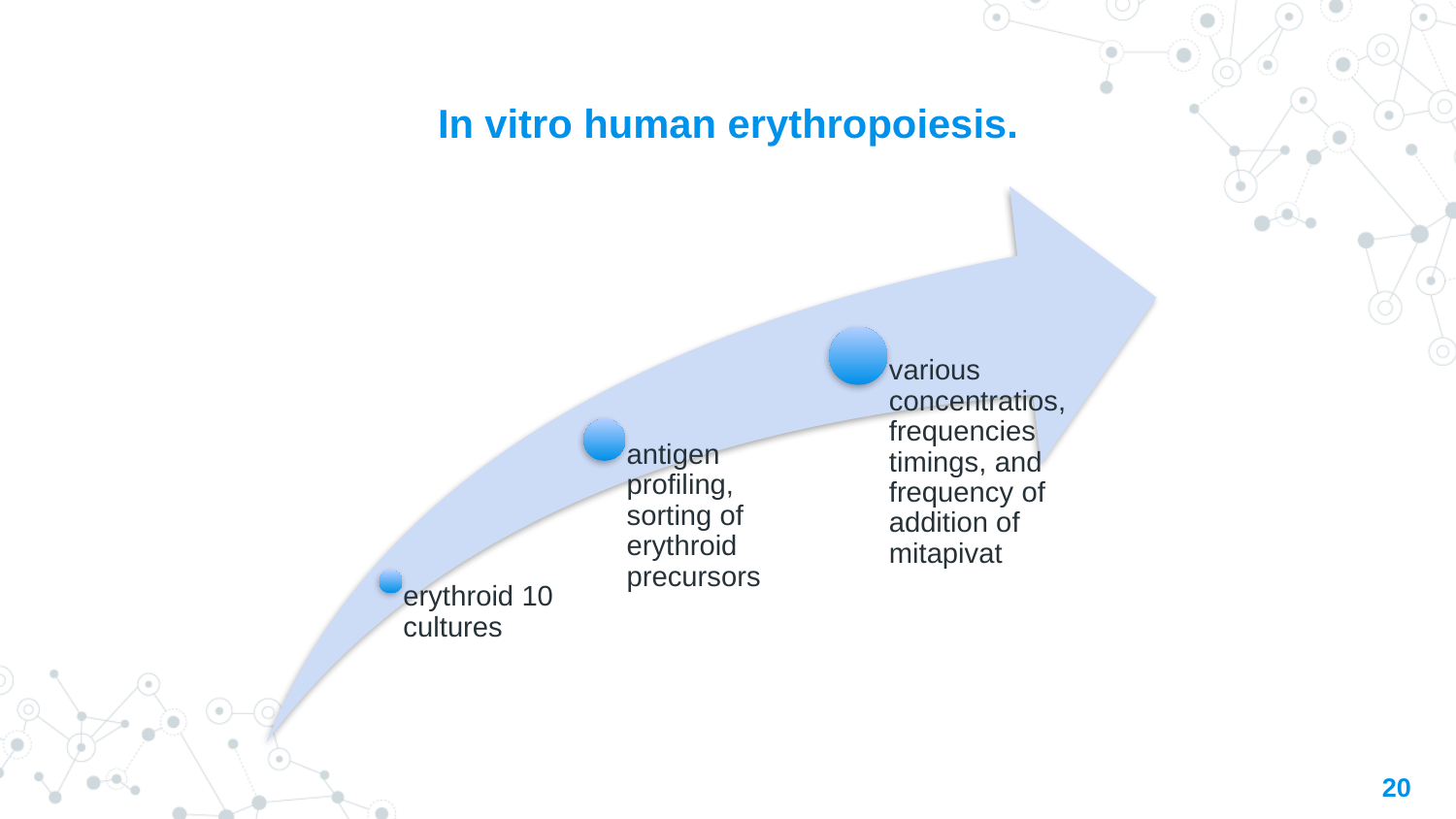

# In vitro human erythropoiesis.
10 erythroid cultures
antigen profiling, sorting of erythroid precursors
various concentratios, frequencies timings, and frequency of addition of mitapivat
20